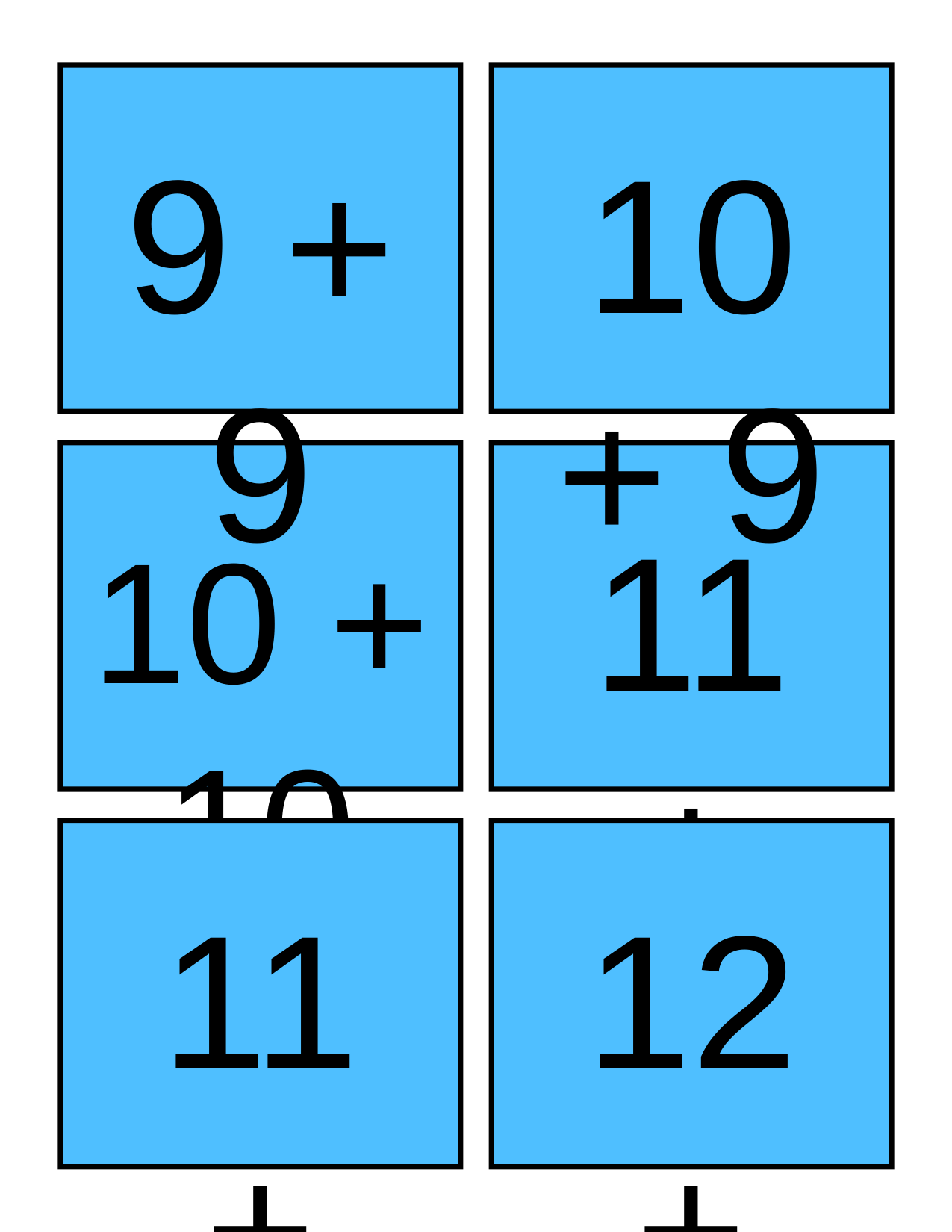

9 + 9
10 + 9

11 + 10
10 + 10

11 + 11
12 + 11